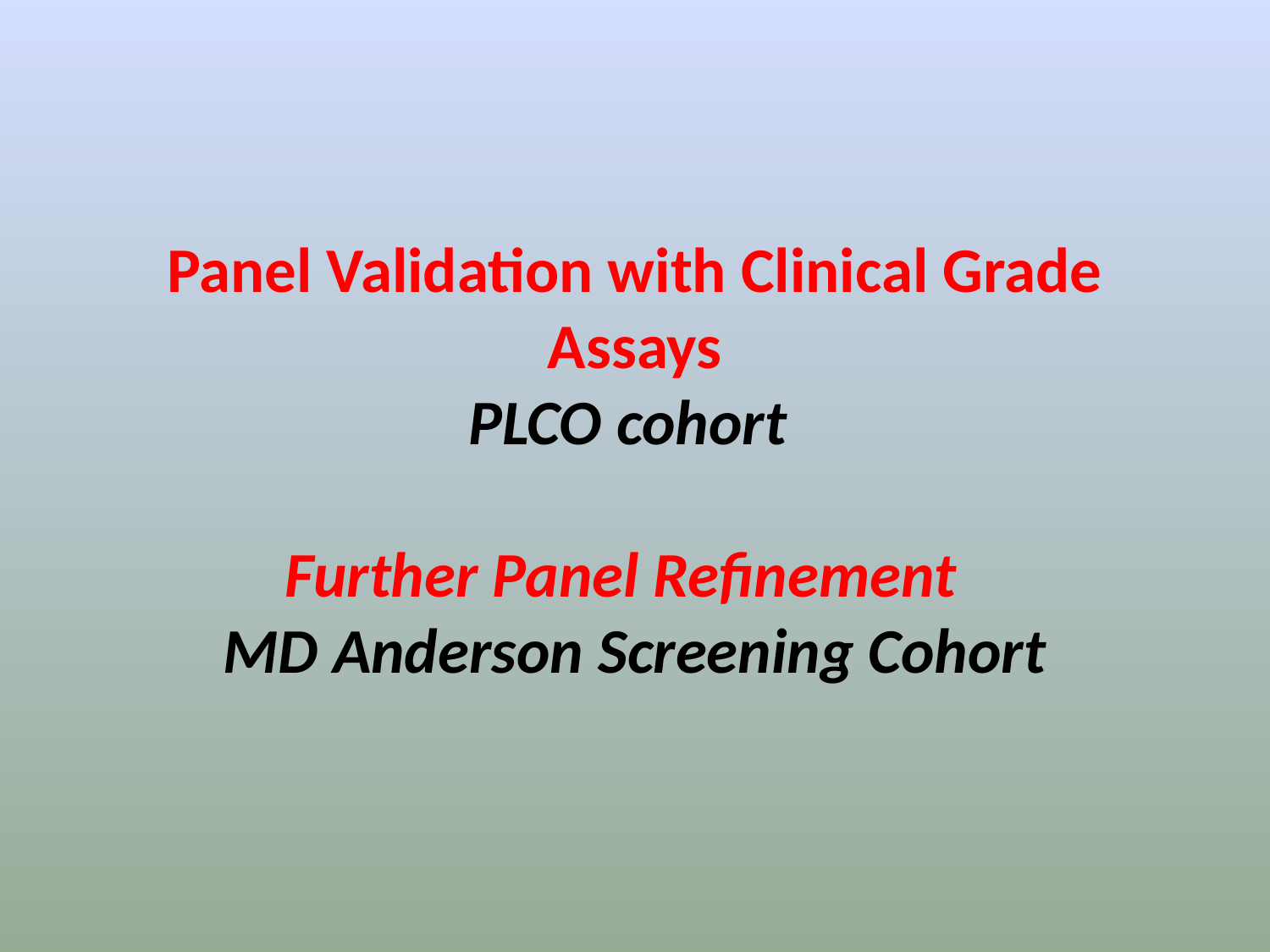

#
Panel Validation with Clinical Grade Assays
PLCO cohort

Further Panel Refinement
MD Anderson Screening Cohort